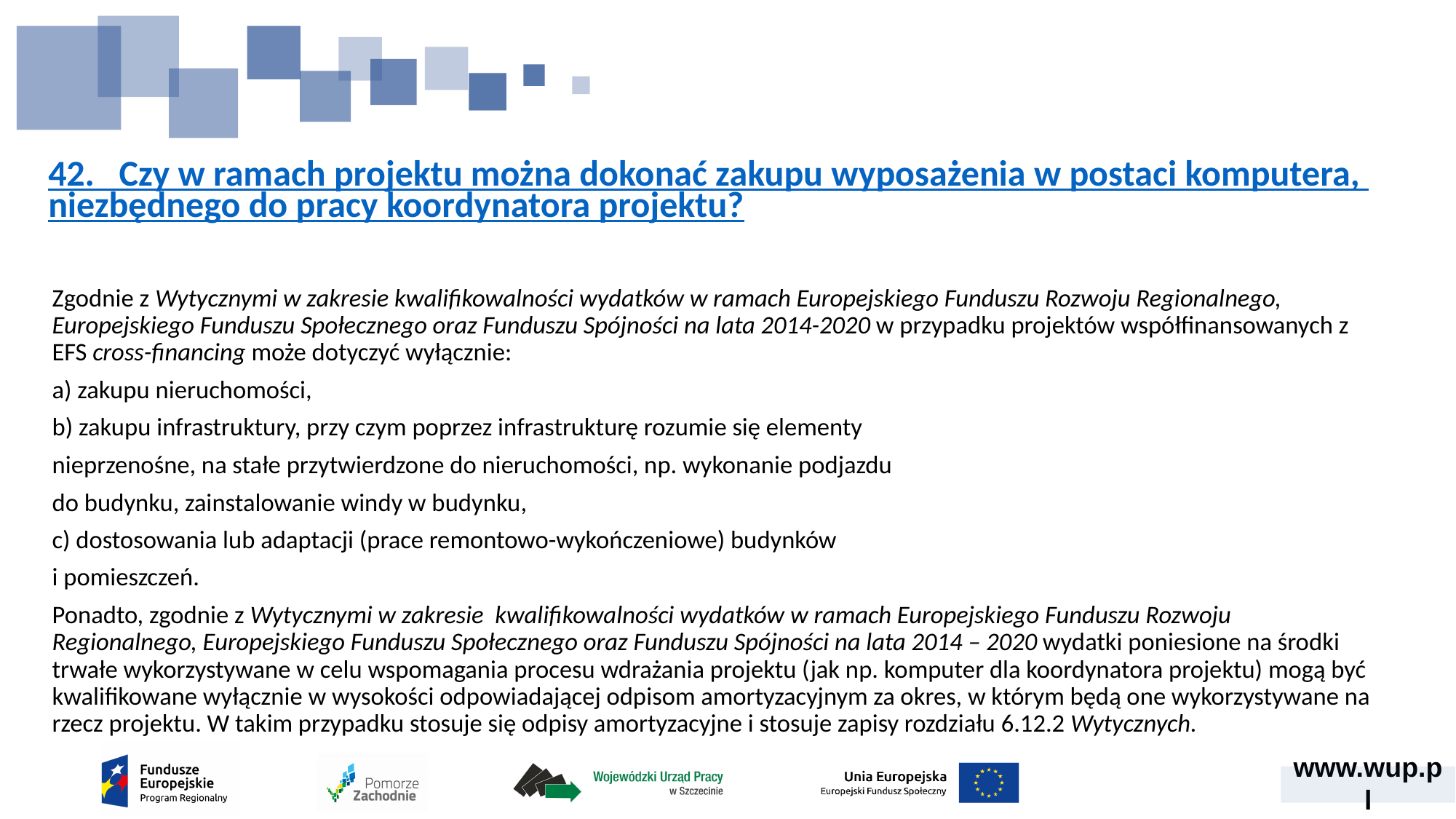

# 42.   Czy w ramach projektu można dokonać zakupu wyposażenia w postaci komputera, niezbędnego do pracy koordynatora projektu?

Zgodnie z Wytycznymi w zakresie kwalifikowalności wydatków w ramach Europejskiego Funduszu Rozwoju Regionalnego, Europejskiego Funduszu Społecznego oraz Funduszu Spójności na lata 2014-2020 w przypadku projektów współfinansowanych z EFS cross-financing może dotyczyć wyłącznie:
a) zakupu nieruchomości,
b) zakupu infrastruktury, przy czym poprzez infrastrukturę rozumie się elementy
nieprzenośne, na stałe przytwierdzone do nieruchomości, np. wykonanie podjazdu
do budynku, zainstalowanie windy w budynku,
c) dostosowania lub adaptacji (prace remontowo-wykończeniowe) budynków
i pomieszczeń.
Ponadto, zgodnie z Wytycznymi w zakresie  kwalifikowalności wydatków w ramach Europejskiego Funduszu Rozwoju Regionalnego, Europejskiego Funduszu Społecznego oraz Funduszu Spójności na lata 2014 – 2020 wydatki poniesione na środki trwałe wykorzystywane w celu wspomagania procesu wdrażania projektu (jak np. komputer dla koordynatora projektu) mogą być kwalifikowane wyłącznie w wysokości odpowiadającej odpisom amortyzacyjnym za okres, w którym będą one wykorzystywane na rzecz projektu. W takim przypadku stosuje się odpisy amortyzacyjne i stosuje zapisy rozdziału 6.12.2 Wytycznych.